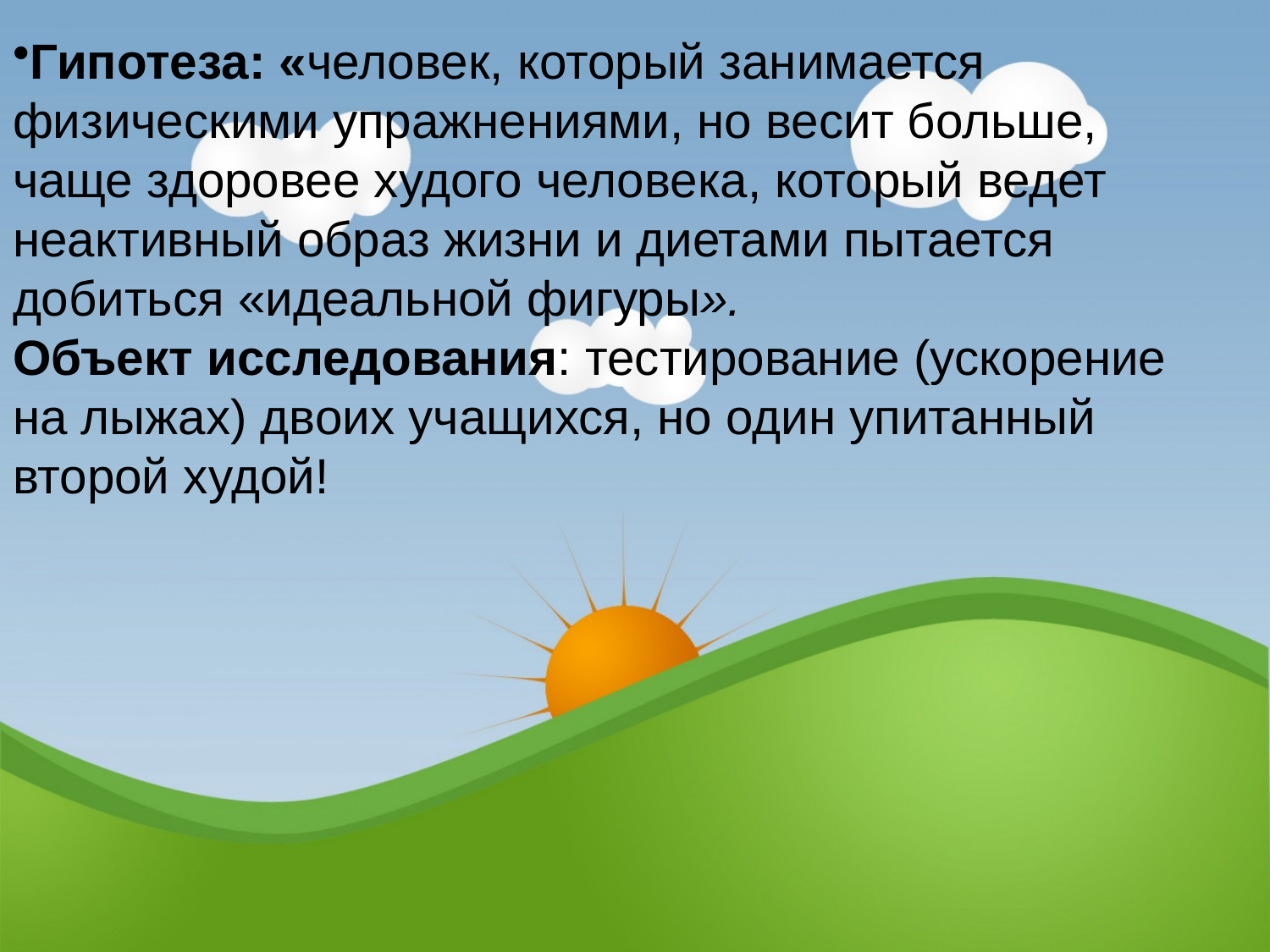

Гипотеза: «человек, который занимается физическими упражнениями, но весит больше, чаще здоровее худого человека, который ведет неактивный образ жизни и диетами пытается добиться «идеальной фигуры».
Объект исследования: тестирование (ускорение на лыжах) двоих учащихся, но один упитанный второй худой!